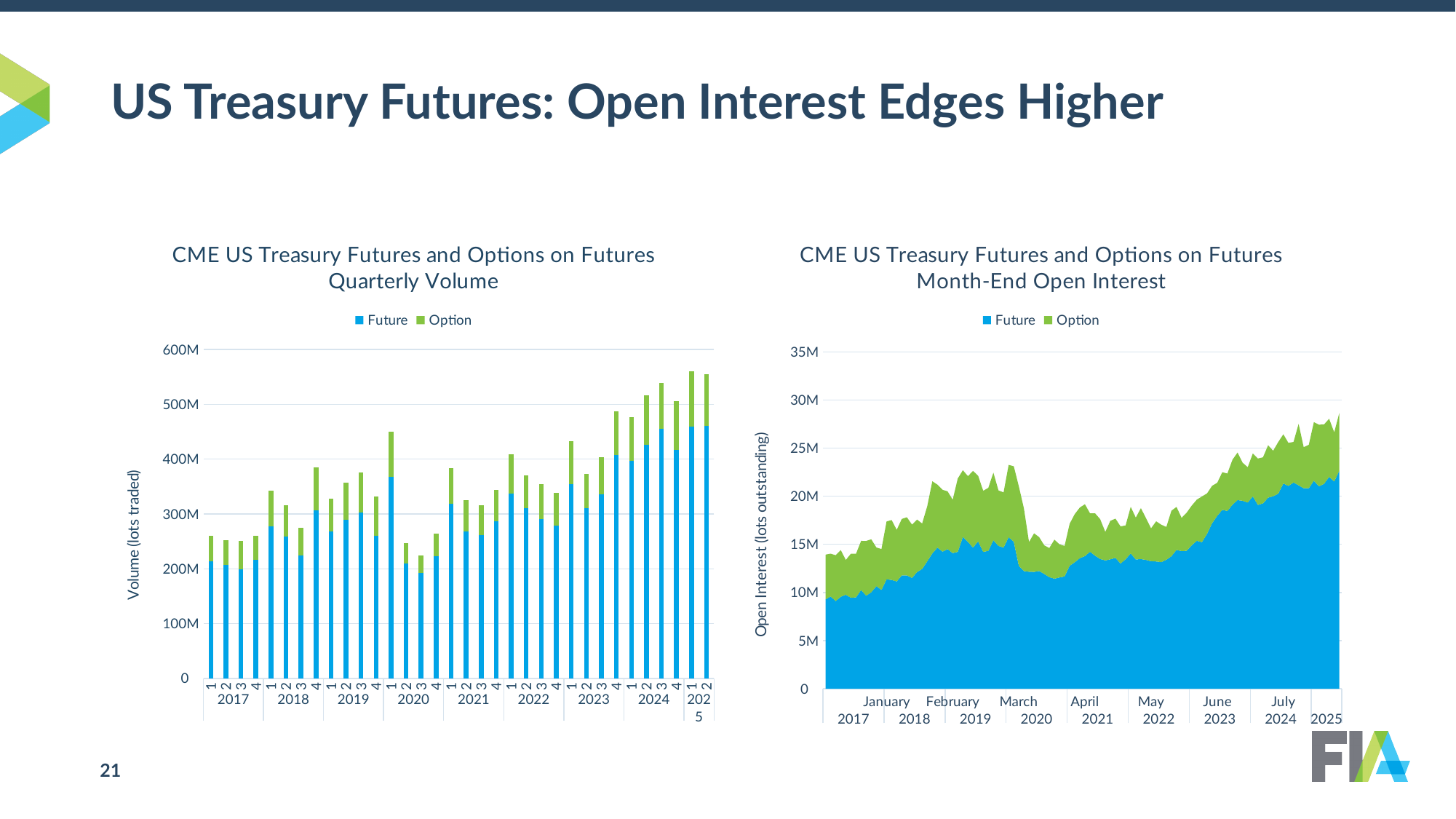

# US Treasury Futures: Open Interest Edges Higher

### Chart: CME US Treasury Futures and Options on Futures
Quarterly Volume

| Category | Future | Option |
|---|---|---|
| 1 | 213053993.0 | 46951817.0 |
| 2 | 206721074.0 | 45286815.0 |
| 3 | 199673565.0 | 50957873.0 |
| 4 | 215852917.0 | 44507498.0 |
| 1 | 276979356.0 | 65315330.0 |
| 2 | 258700685.0 | 57456931.0 |
| 3 | 224754777.0 | 50008687.0 |
| 4 | 306649477.0 | 78172586.0 |
| 1 | 267823116.0 | 60041615.0 |
| 2 | 289136749.0 | 68186749.0 |
| 3 | 302981444.0 | 72690798.0 |
| 4 | 260588231.0 | 70698181.0 |
| 1 | 367625589.0 | 81906644.0 |
| 2 | 210047731.0 | 37343208.0 |
| 3 | 192246106.0 | 31783054.0 |
| 4 | 223048459.0 | 40934784.0 |
| 1 | 318501251.0 | 65176827.0 |
| 2 | 268115300.0 | 56991497.0 |
| 3 | 261955530.0 | 53344353.0 |
| 4 | 286213054.0 | 57443696.0 |
| 1 | 337723327.0 | 70874292.0 |
| 2 | 309974946.0 | 60256125.0 |
| 3 | 290320383.0 | 64658789.0 |
| 4 | 278699807.0 | 59437602.0 |
| 1 | 354337823.0 | 78516902.0 |
| 2 | 311116682.0 | 61519104.0 |
| 3 | 335798489.0 | 68480413.0 |
| 4 | 407948918.0 | 78792161.0 |
| 1 | 397335467.0 | 79244989.0 |
| 2 | 426176013.0 | 89966962.0 |
| 3 | 455410372.0 | 83564792.0 |
| 4 | 416825033.0 | 89144013.0 |
| 1 | 458777668.0 | 101421222.0 |
| 2 | 460679479.0 | 94303106.0 |

### Chart: CME US Treasury Futures and Options on Futures
Month-End Open Interest

| Category | Future | Option |
|---|---|---|
| January | 9273172.0 | 4654418.0 |
| February | 9581785.0 | 4446498.0 |
| March | 9098643.0 | 4767608.0 |
| April | 9555775.0 | 4836365.0 |
| May | 9761348.0 | 3613057.0 |
| June | 9449129.0 | 4582162.0 |
| July | 9488817.0 | 4528706.0 |
| August | 10251739.0 | 5106630.0 |
| September | 9664350.0 | 5684735.0 |
| October | 10022560.0 | 5497877.0 |
| November | 10652037.0 | 4014890.0 |
| December | 10265681.0 | 4240052.0 |
| January | 11357323.0 | 6019289.0 |
| February | 11302401.0 | 6213489.0 |
| March | 11138576.0 | 5365433.0 |
| April | 11777217.0 | 5860095.0 |
| May | 11768736.0 | 6038058.0 |
| June | 11507236.0 | 5538780.0 |
| July | 12117518.0 | 5449583.0 |
| August | 12436647.0 | 4724078.0 |
| September | 13236653.0 | 5722940.0 |
| October | 14055653.0 | 7494475.0 |
| November | 14659315.0 | 6538122.0 |
| December | 14241400.0 | 6420341.0 |
| January | 14502818.0 | 5996440.0 |
| February | 14087820.0 | 5544623.0 |
| March | 14217971.0 | 7619474.0 |
| April | 15765001.0 | 6931720.0 |
| May | 15253723.0 | 6829388.0 |
| June | 14653655.0 | 7979975.0 |
| July | 15309338.0 | 6813536.0 |
| August | 14213426.0 | 6346377.0 |
| September | 14322383.0 | 6543312.0 |
| October | 15422946.0 | 7019216.0 |
| November | 14832569.0 | 5766381.0 |
| December | 14656940.0 | 5730688.0 |
| January | 15737878.0 | 7516315.0 |
| February | 15275570.0 | 7838709.0 |
| March | 12768493.0 | 8253526.0 |
| April | 12222167.0 | 6506118.0 |
| May | 12151390.0 | 3078455.0 |
| June | 12138408.0 | 4005525.0 |
| July | 12224283.0 | 3517419.0 |
| August | 11923853.0 | 2971016.0 |
| September | 11588091.0 | 3024301.0 |
| October | 11431087.0 | 4048589.0 |
| November | 11556443.0 | 3443316.0 |
| December | 11664228.0 | 3167864.0 |
| January | 12772493.0 | 4366844.0 |
| February | 13135076.0 | 4999342.0 |
| March | 13560951.0 | 5259766.0 |
| April | 13772108.0 | 5389759.0 |
| May | 14224346.0 | 3995490.0 |
| June | 13819325.0 | 4395117.0 |
| July | 13475716.0 | 4135276.0 |
| August | 13327256.0 | 2963063.0 |
| September | 13438926.0 | 4003224.0 |
| October | 13591823.0 | 4072536.0 |
| November | 12997511.0 | 3861905.0 |
| December | 13453442.0 | 3507804.0 |
| January | 14053376.0 | 4836689.0 |
| February | 13428672.0 | 4345498.0 |
| March | 13465853.0 | 5293774.0 |
| April | 13380844.0 | 4331067.0 |
| May | 13243846.0 | 3416420.0 |
| June | 13217366.0 | 4171868.0 |
| July | 13149840.0 | 3888522.0 |
| August | 13397644.0 | 3405562.0 |
| September | 13759953.0 | 4732434.0 |
| October | 14417512.0 | 4468438.0 |
| November | 14298786.0 | 3447342.0 |
| December | 14323596.0 | 3965709.0 |
| January | 14904470.0 | 4124467.0 |
| February | 15365958.0 | 4276134.0 |
| March | 15221741.0 | 4748571.0 |
| April | 16085648.0 | 4200342.0 |
| May | 17195584.0 | 3882125.0 |
| June | 17954325.0 | 3433484.0 |
| July | 18579101.0 | 3912772.0 |
| August | 18458477.0 | 3897848.0 |
| September | 19112814.0 | 4678887.0 |
| October | 19596346.0 | 4939721.0 |
| November | 19524916.0 | 3951473.0 |
| December | 19338143.0 | 3678446.0 |
| January | 19971977.0 | 4461800.0 |
| February | 19087968.0 | 4829495.0 |
| March | 19252025.0 | 4792840.0 |
| April | 19842740.0 | 5449666.0 |
| May | 19992181.0 | 4731383.0 |
| June | 20251319.0 | 5378398.0 |
| July | 21325756.0 | 5104148.0 |
| August | 21065511.0 | 4473893.0 |
| September | 21420547.0 | 4221816.0 |
| October | 21127221.0 | 6385819.0 |
| November | 20822839.0 | 4275866.0 |
| December | 20822714.0 | 4512886.0 |
| January | 21605316.0 | 6083994.0 |
| February | 21024621.0 | 6409515.0 |
| March | 21277608.0 | 6175071.0 |
| April | 22009222.0 | 6036846.0 |
| May | 21526024.0 | 5107440.0 |
| June | 22656028.0 | 5988514.0 |